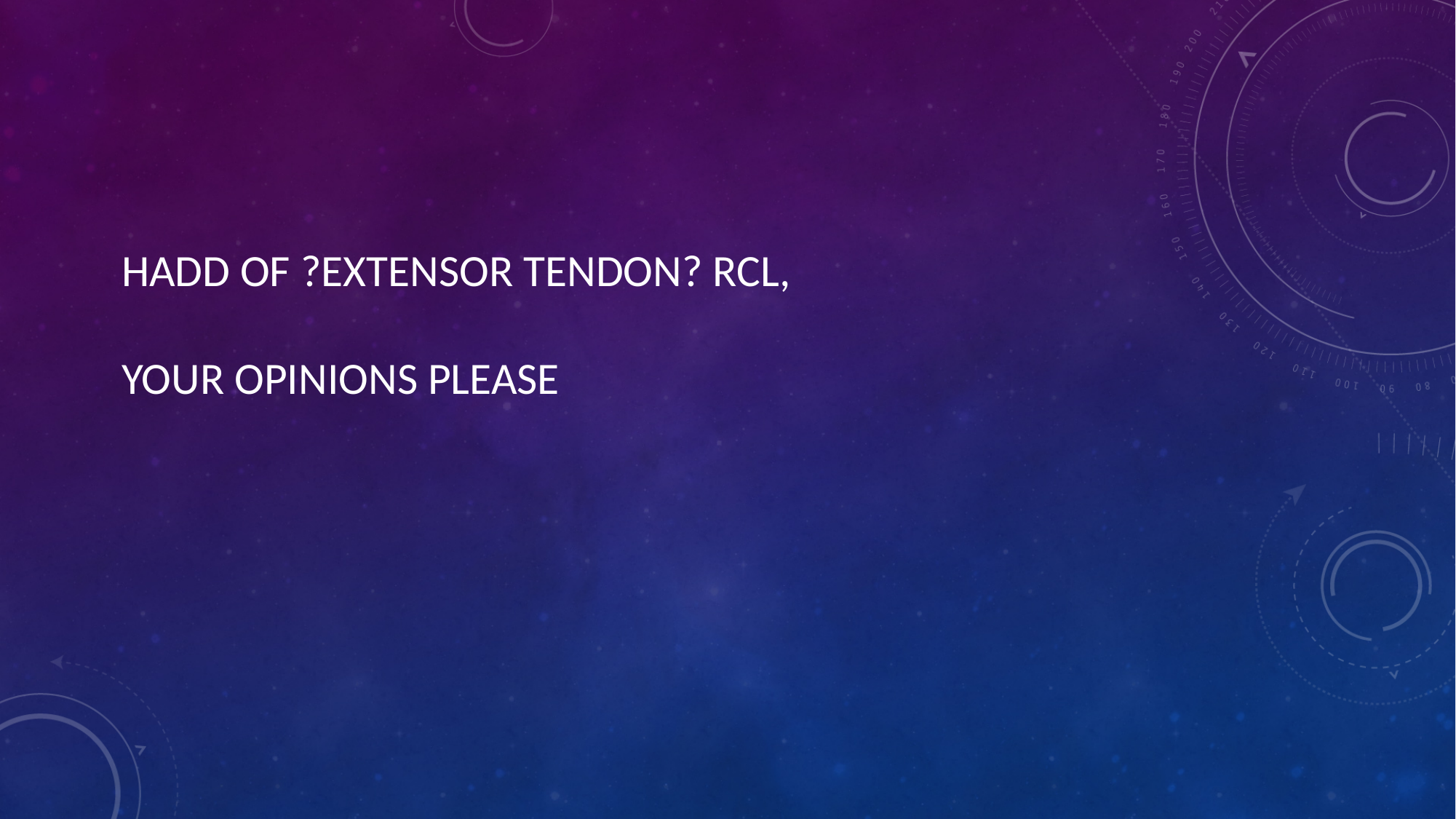

# HADD of ?extensor tendon? RCL, your opinions please